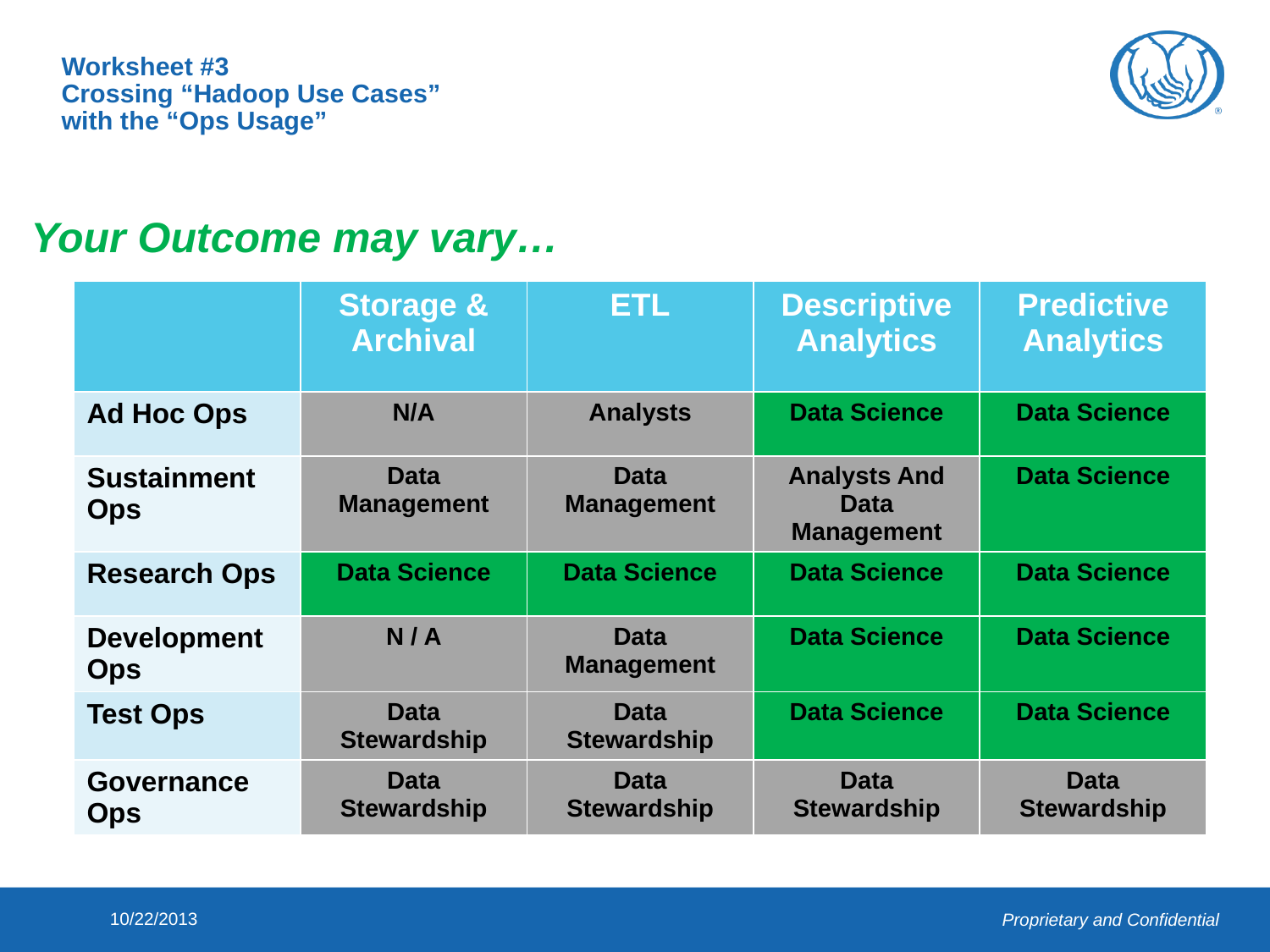

# Worksheet #3 Crossing “Hadoop Use Cases” with the “Ops Usage”
Your Outcome may vary…
|  | Storage & Archival | ETL | Descriptive Analytics | Predictive Analytics |
| --- | --- | --- | --- | --- |
| Ad Hoc Ops | N/A | Analysts | Data Science | Data Science |
| Sustainment Ops | Data Management | Data Management | Analysts And Data Management | Data Science |
| Research Ops | Data Science | Data Science | Data Science | Data Science |
| Development Ops | N / A | Data Management | Data Science | Data Science |
| Test Ops | Data Stewardship | Data Stewardship | Data Science | Data Science |
| Governance Ops | Data Stewardship | Data Stewardship | Data Stewardship | Data Stewardship |
10/22/2013